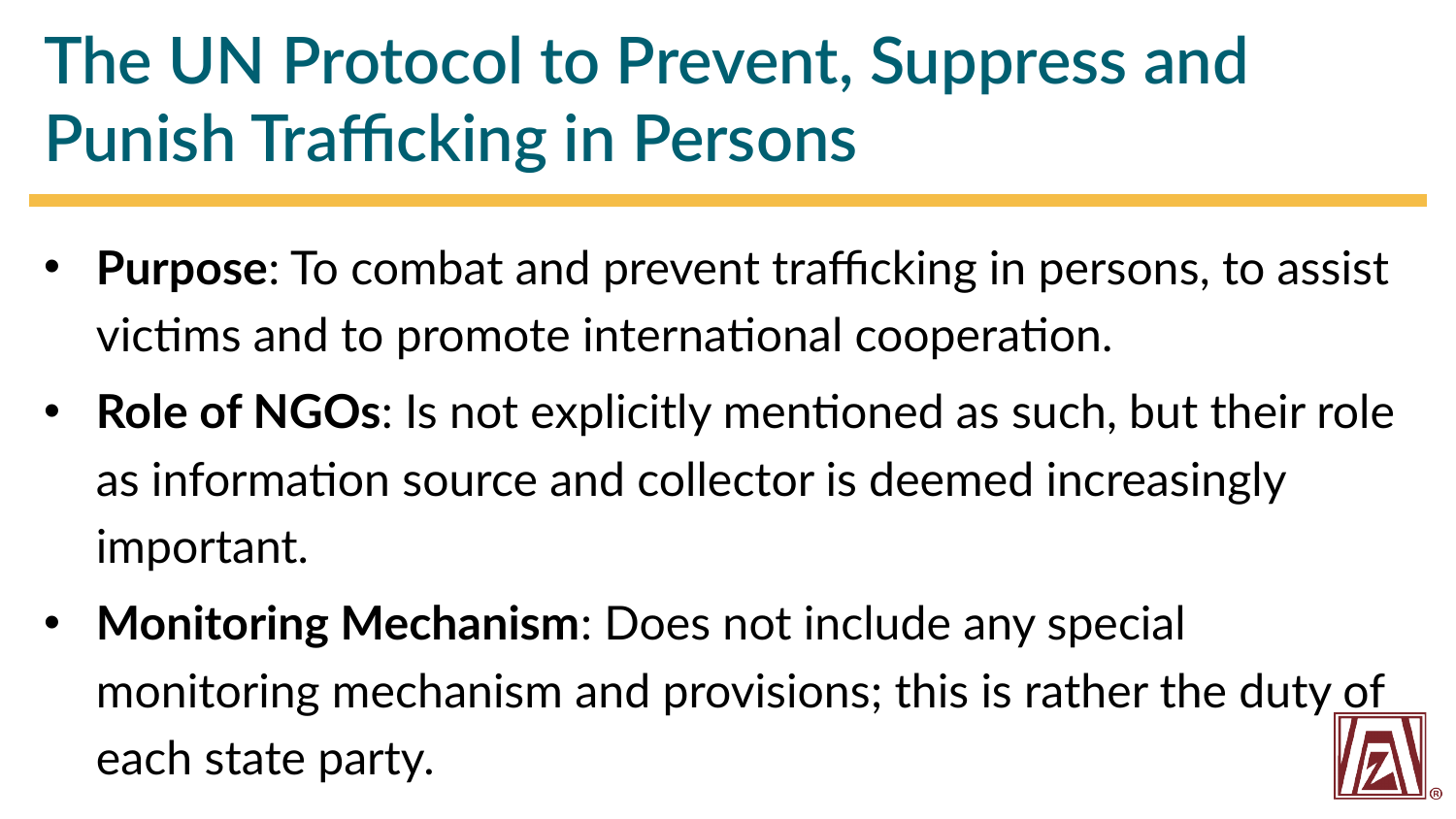

# The UN Protocol to Prevent, Suppress and Punish Trafficking in Persons
Purpose: To combat and prevent trafficking in persons, to assist victims and to promote international cooperation.
Role of NGOs: Is not explicitly mentioned as such, but their role as information source and collector is deemed increasingly important.
Monitoring Mechanism: Does not include any special monitoring mechanism and provisions; this is rather the duty of each state party.